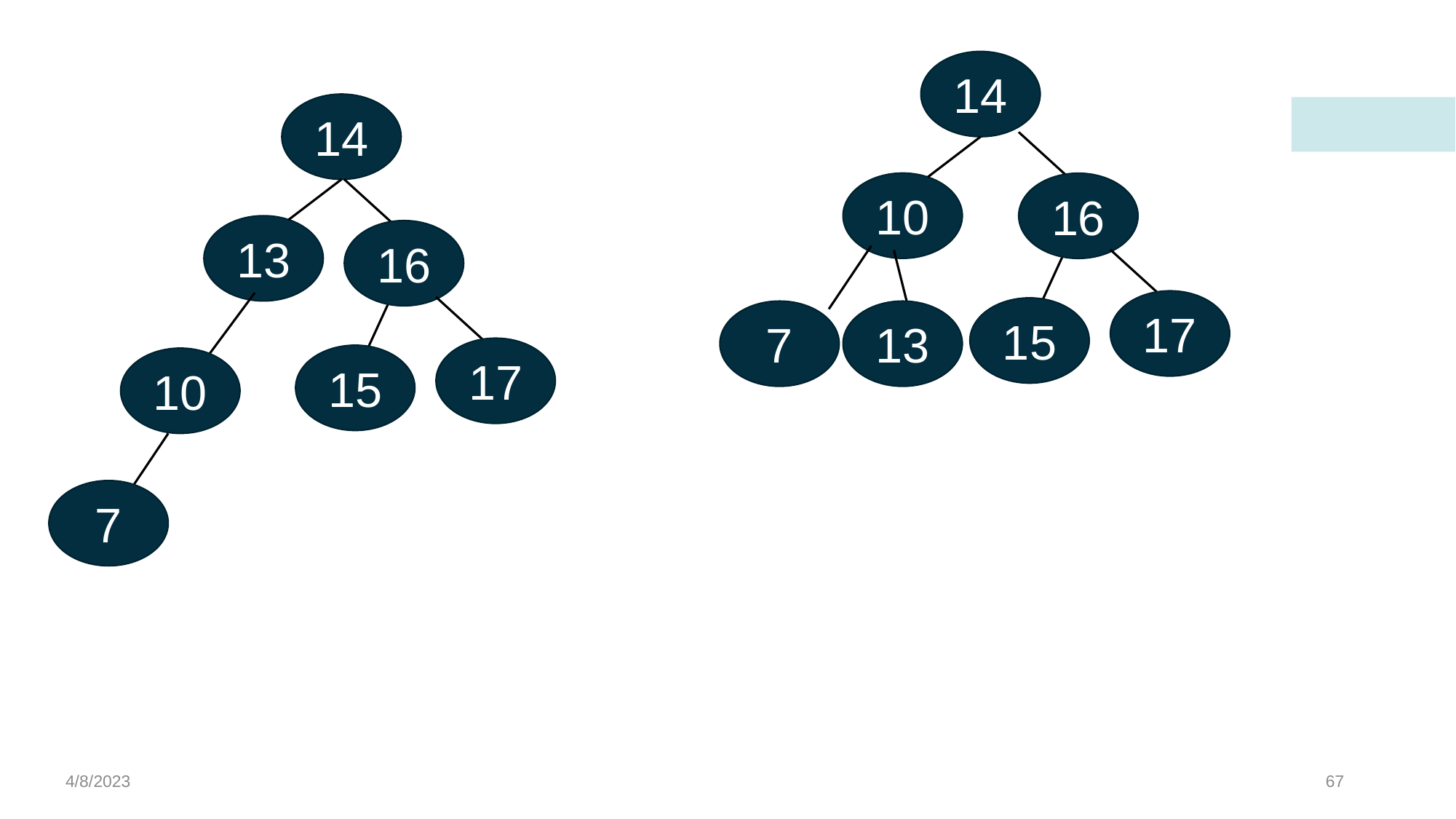

14
14
10
16
13
16
17
15
7
13
17
15
10
7
4/8/2023

67